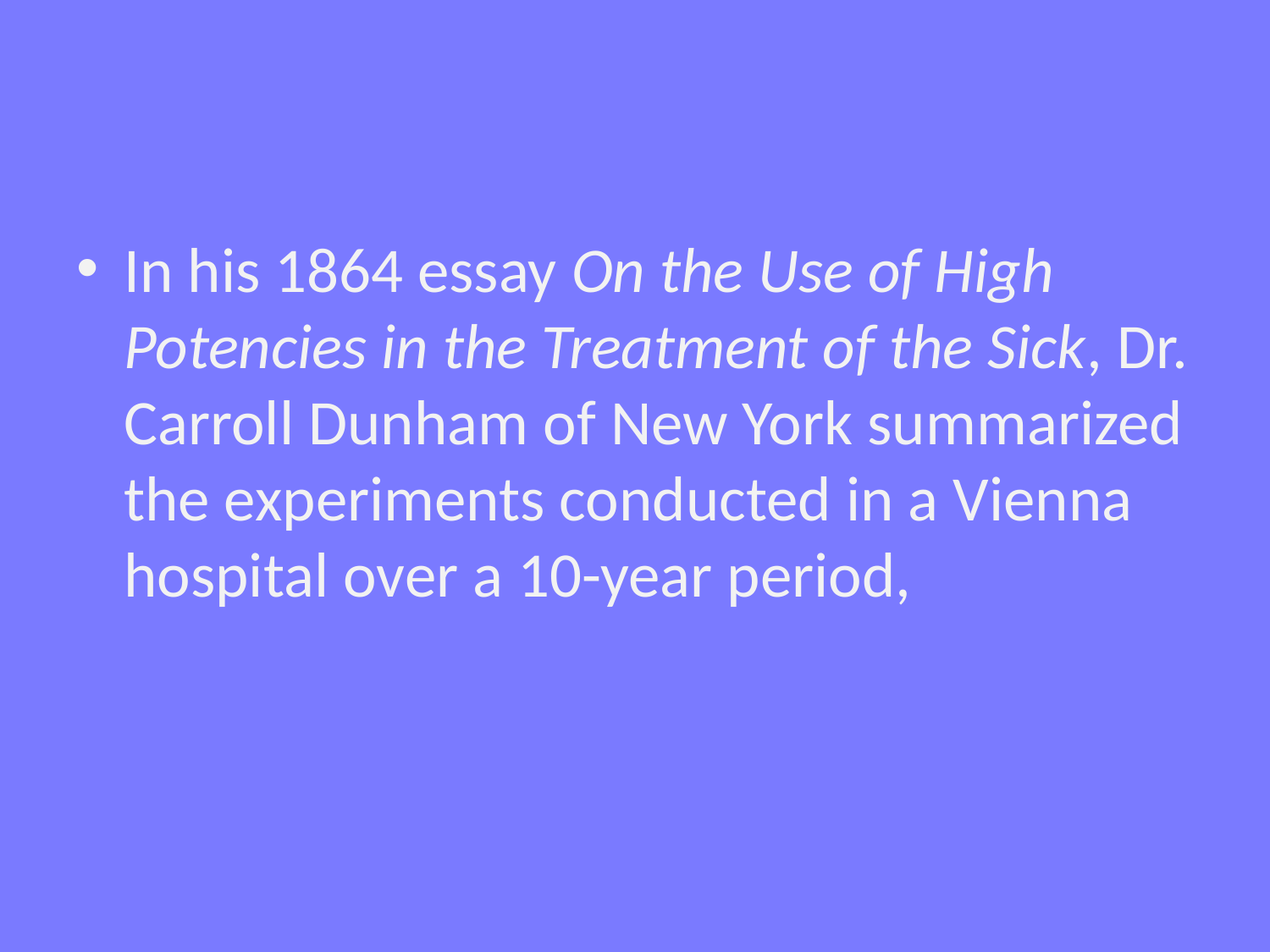

#
In his 1864 essay On the Use of High Potencies in the Treatment of the Sick, Dr. Carroll Dunham of New York summarized the experiments conducted in a Vienna hospital over a 10-year period,